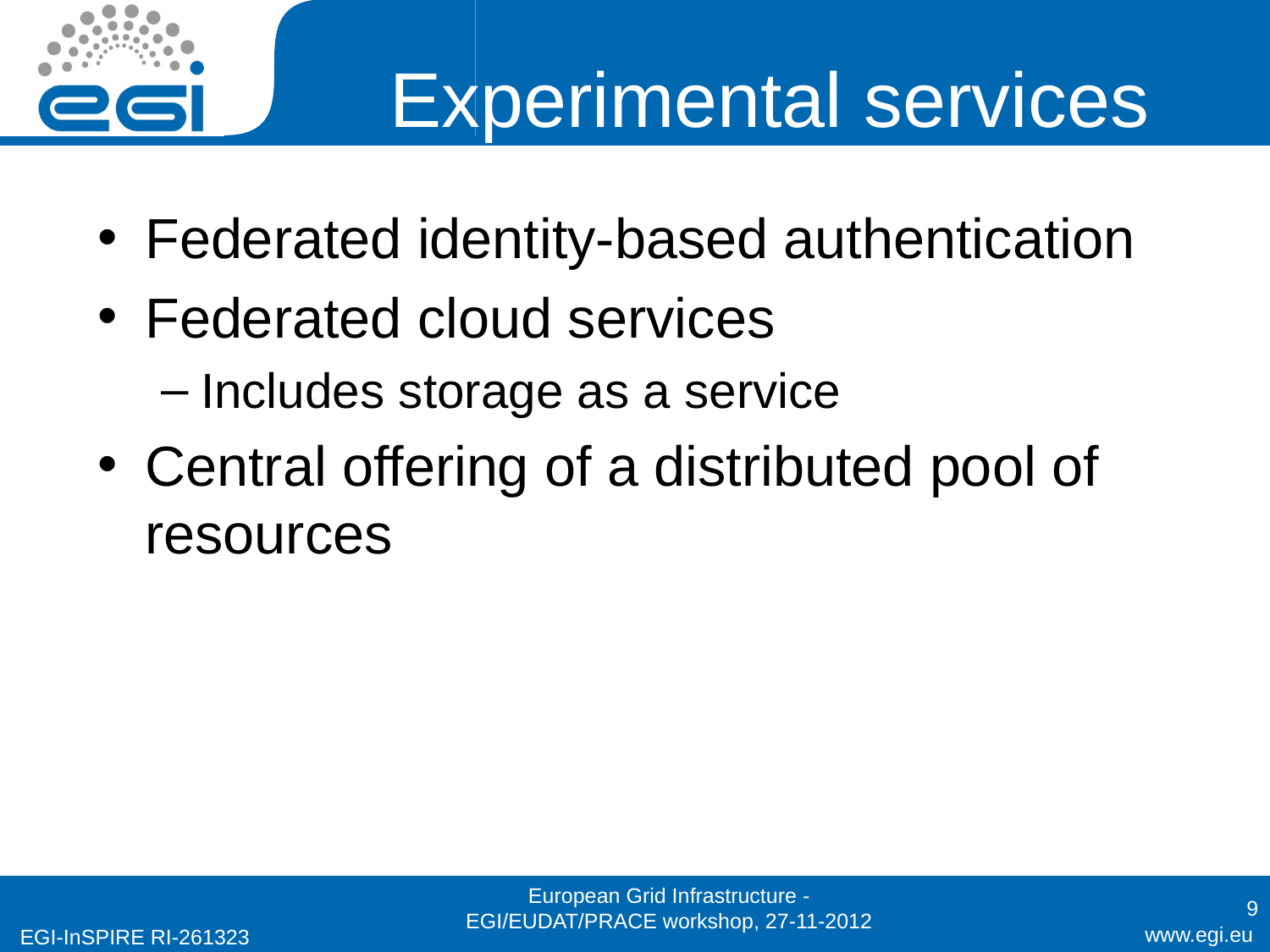

# Experimental services
Federated identity-based authentication
Federated cloud services
Includes storage as a service
Central offering of a distributed pool of resources

European Grid Infrastructure - EGI/EUDAT/PRACE workshop, 27-11-2012
9